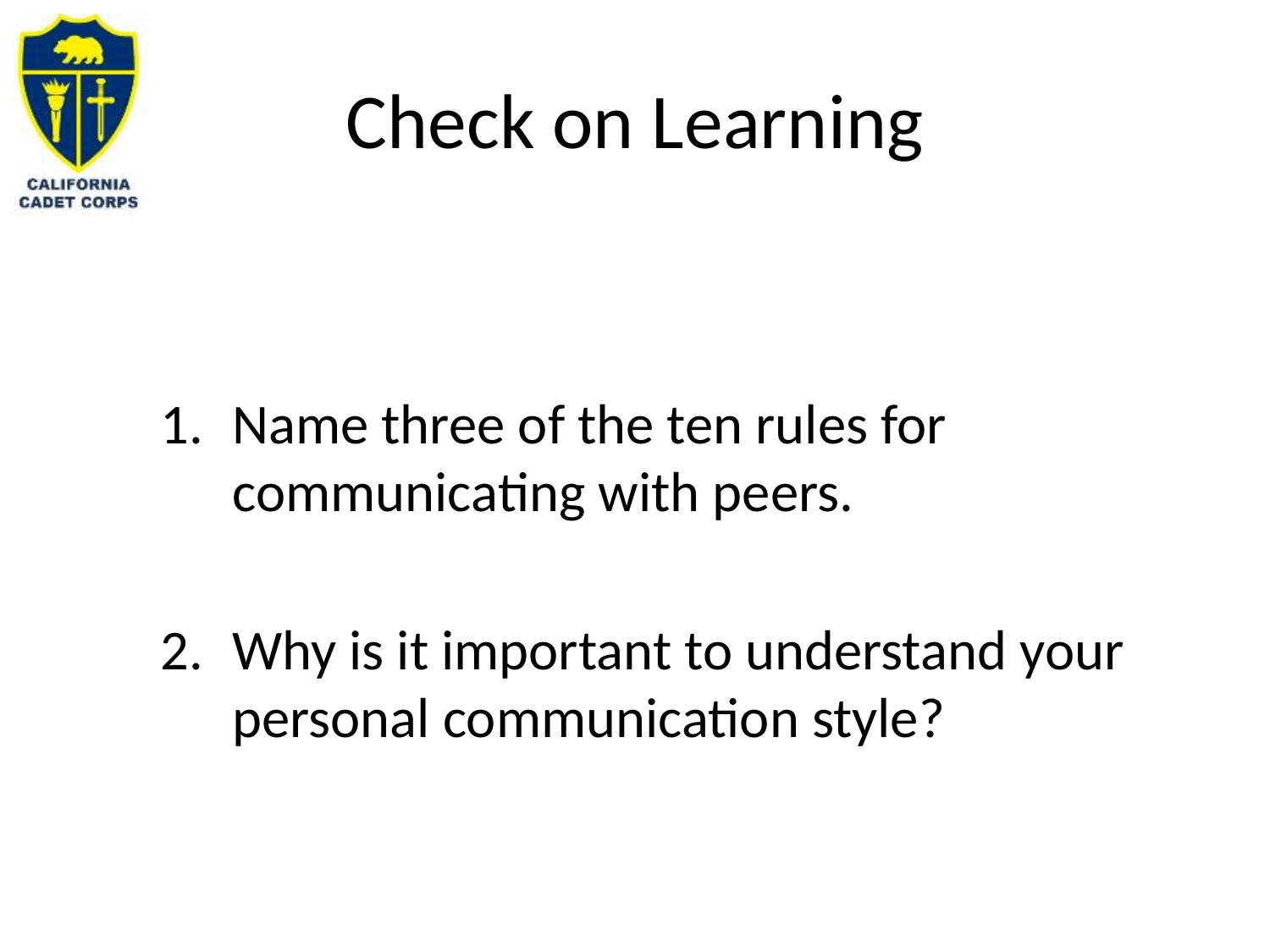

# Check on Learning
Name three of the ten rules for communicating with peers.

Why is it important to understand your personal communication style?